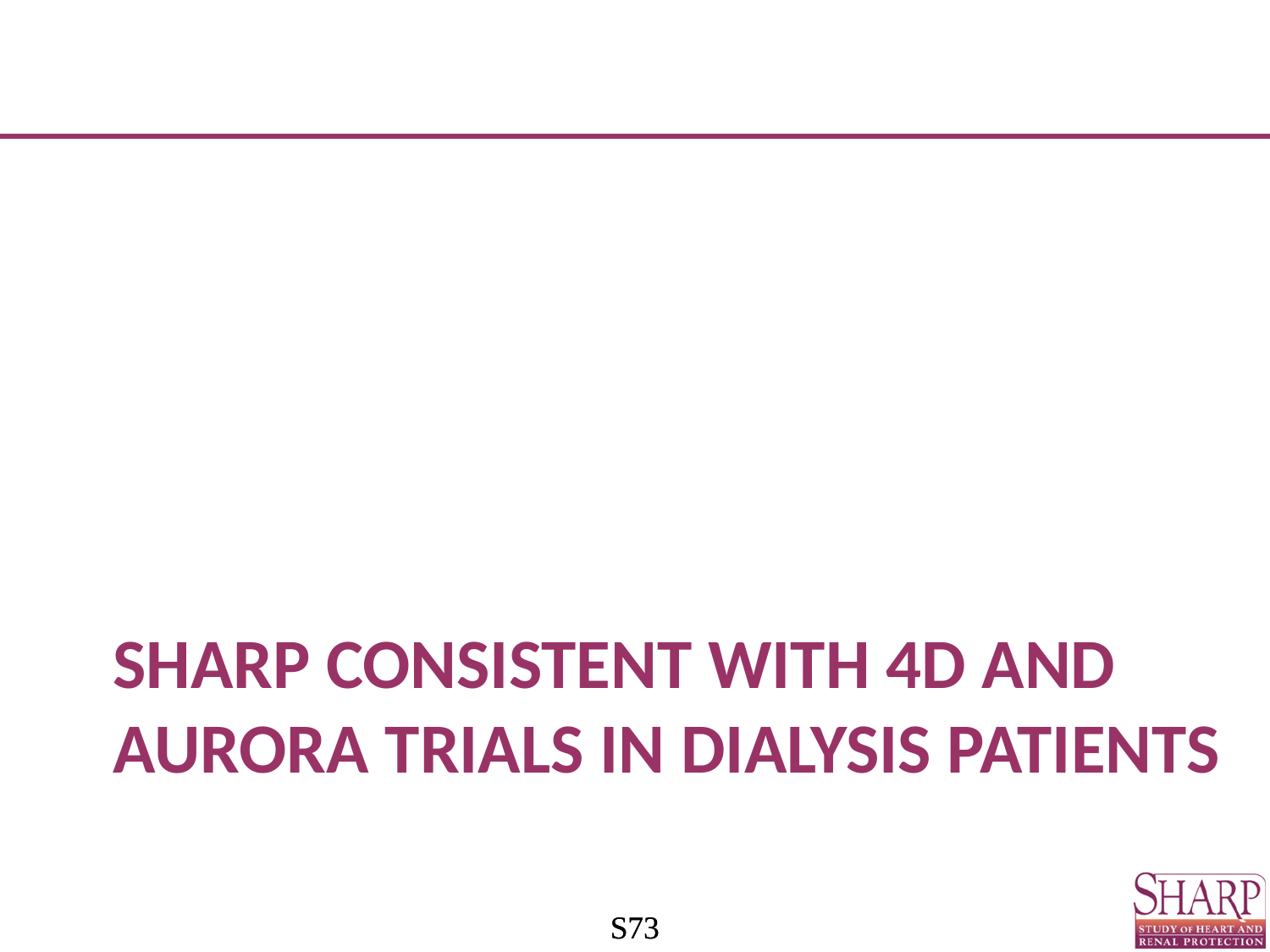

# SHARP consistent with 4d and aurora trials in dialysis patients